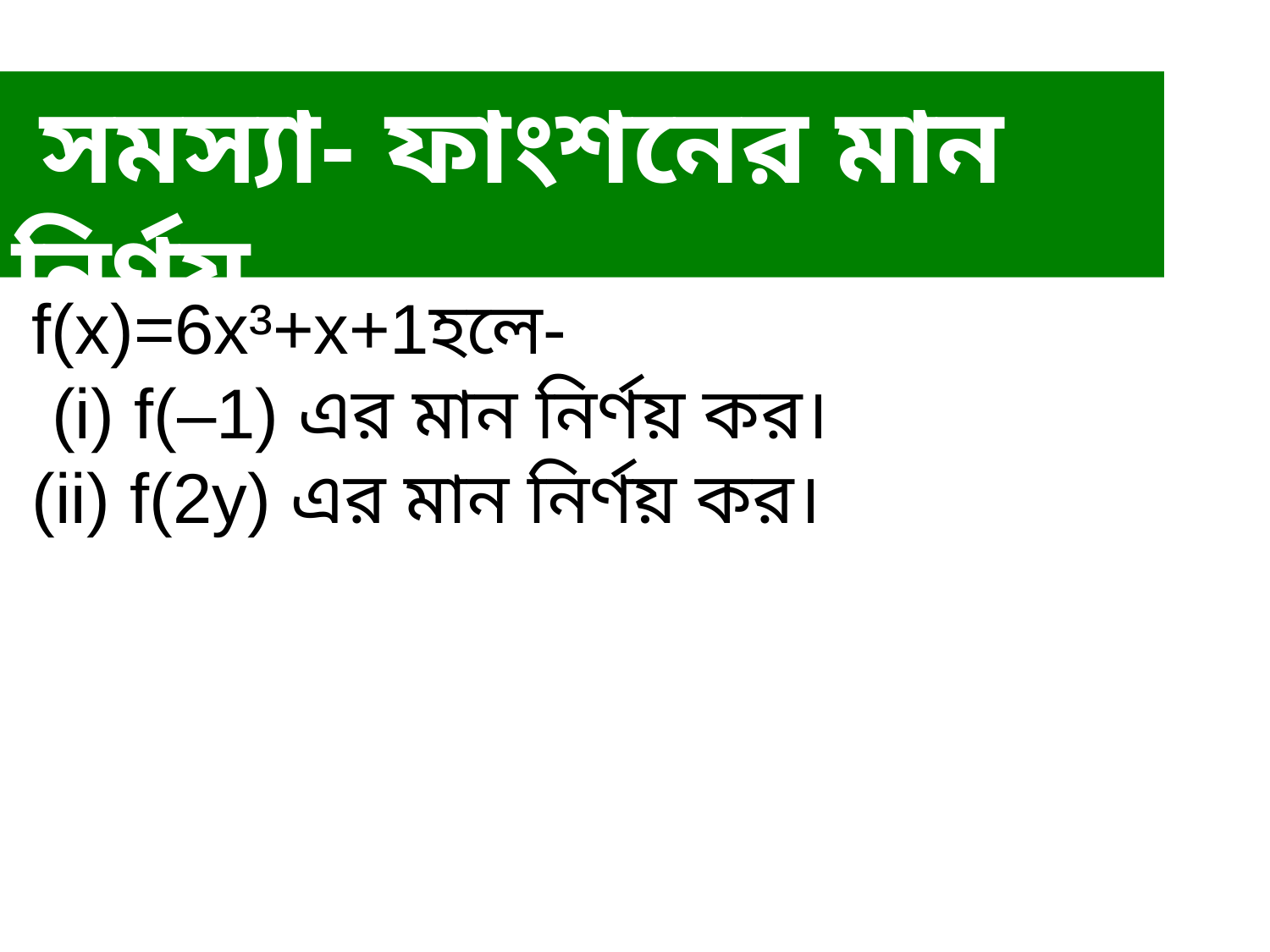

সমস্যা- ফাংশনের মান নির্ণয়
 f(x)=6x³+x+1হলে-
  (i) f(–1) এর মান নির্ণয় কর।
 (ii) f(2y) এর মান নির্ণয় কর।